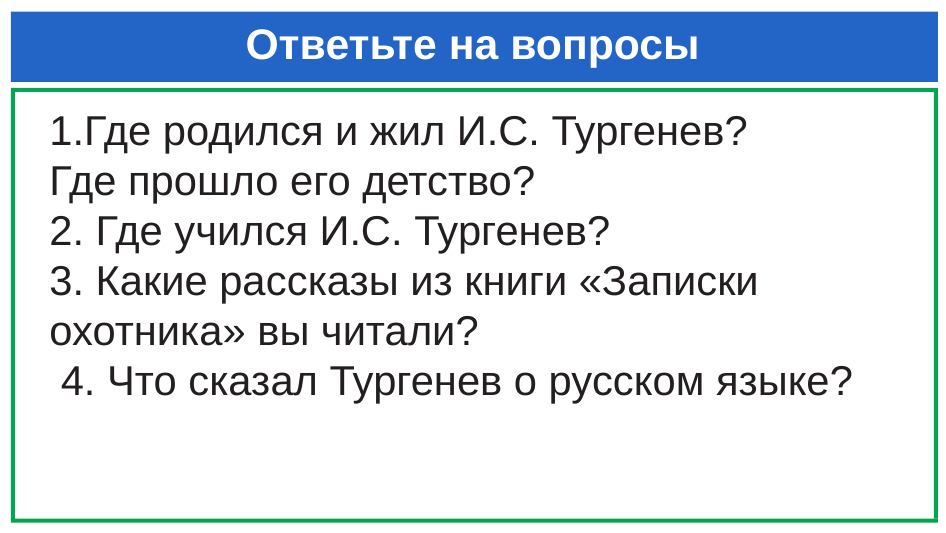

# Ответьте на вопросы
1.Где родился и жил И.С. Тургенев?
Где прошло его детство?
2. Где учился И.С. Тургенев?
3. Какие рассказы из книги «Записки охотника» вы читали?
 4. Что сказал Тургенев о русском языке?